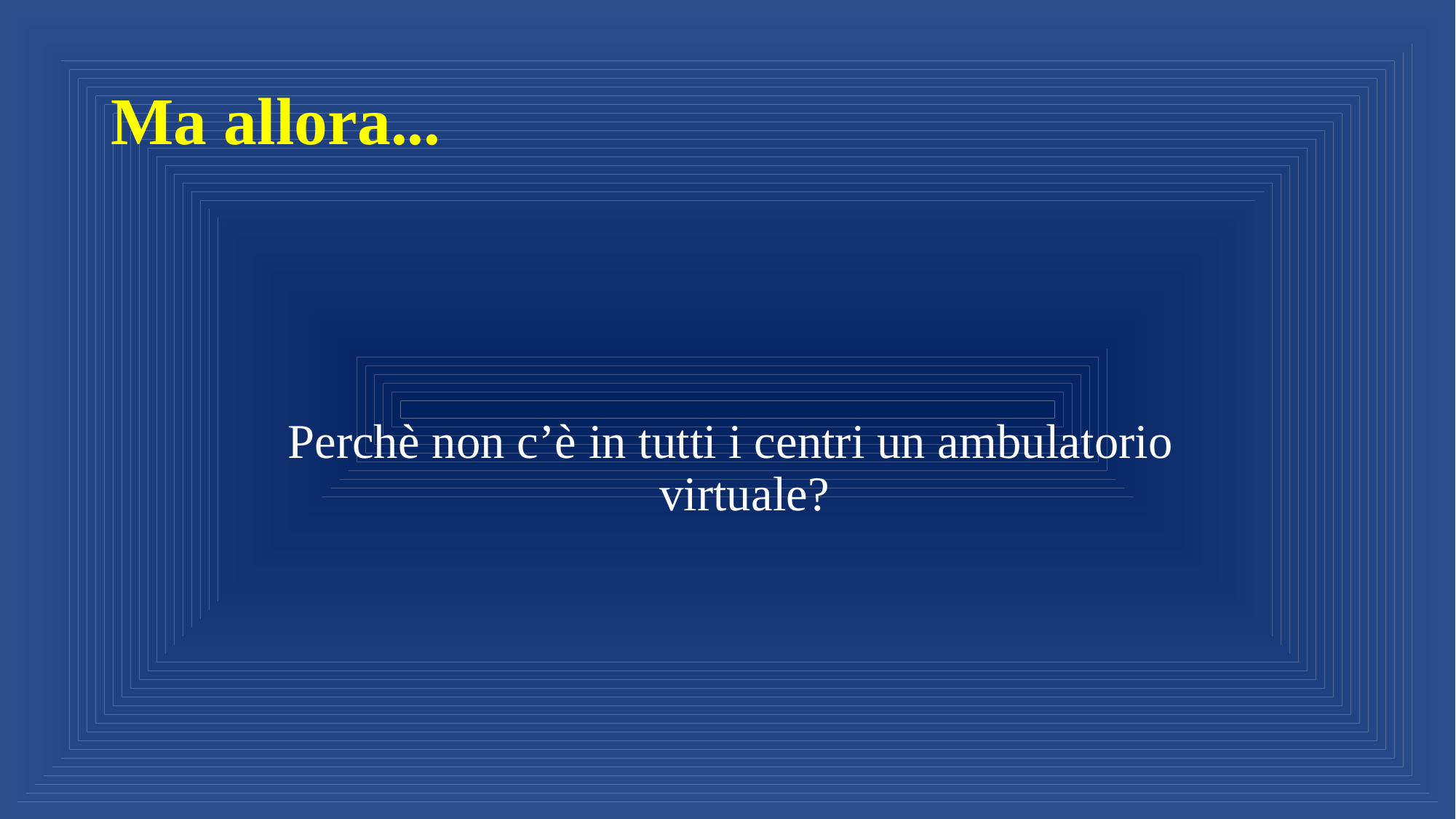

# Ma allora...

Perchè non c’è in tutti i centri un ambulatorio virtuale?